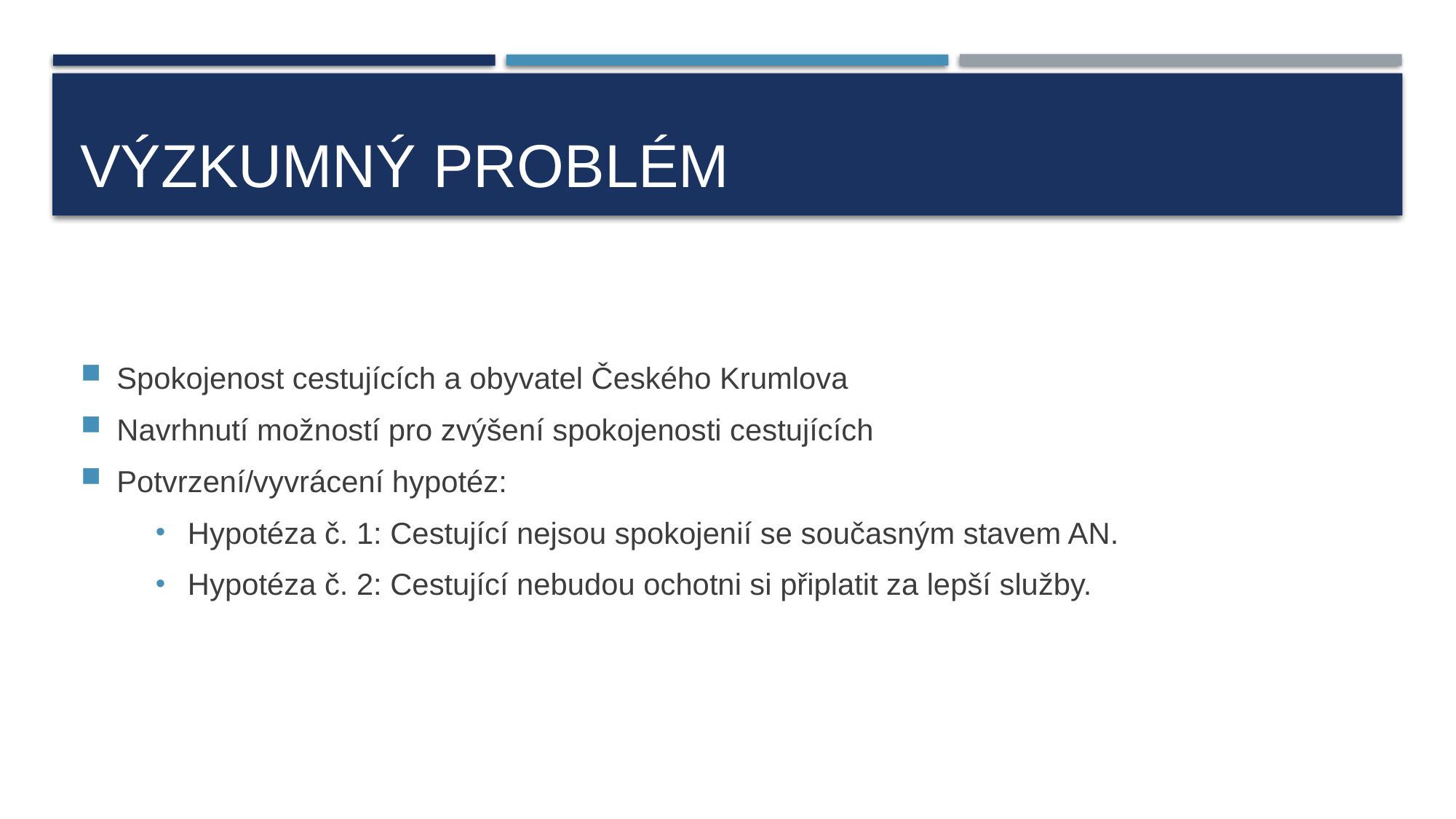

# Výzkumný problém
Spokojenost cestujících a obyvatel Českého Krumlova
Navrhnutí možností pro zvýšení spokojenosti cestujících
Potvrzení/vyvrácení hypotéz:
Hypotéza č. 1: Cestující nejsou spokojenií se současným stavem AN.
Hypotéza č. 2: Cestující nebudou ochotni si připlatit za lepší služby.